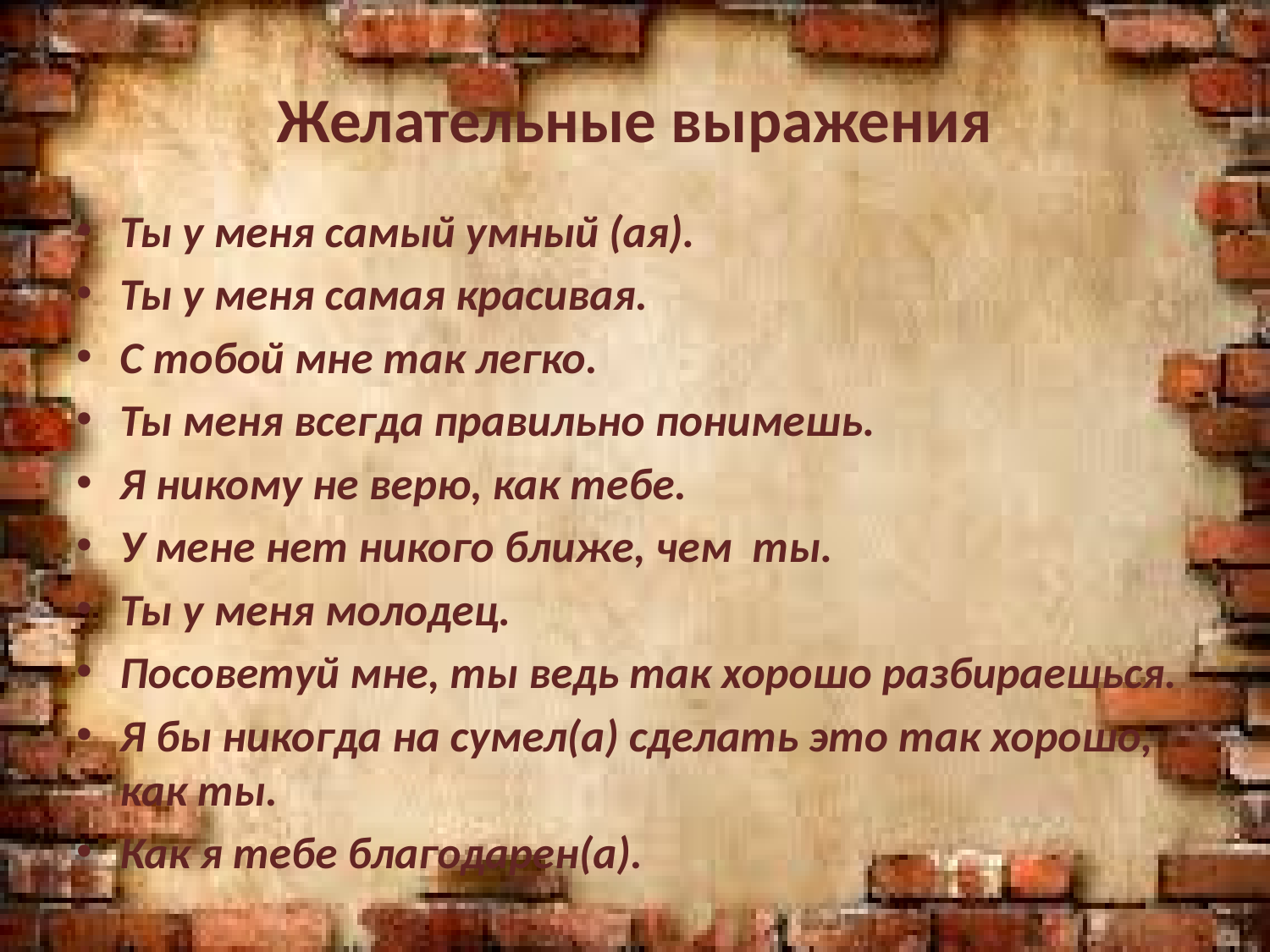

# Желательные выражения
Ты у меня самый умный (ая).
Ты у меня самая красивая.
С тобой мне так легко.
Ты меня всегда правильно понимешь.
Я никому не верю, как тебе.
У мене нет никого ближе, чем  ты.
Ты у меня молодец.
Посоветуй мне, ты ведь так хорошо разбираешься.
Я бы никогда на сумел(а) сделать это так хорошо, как ты.
Как я тебе благодарен(а).